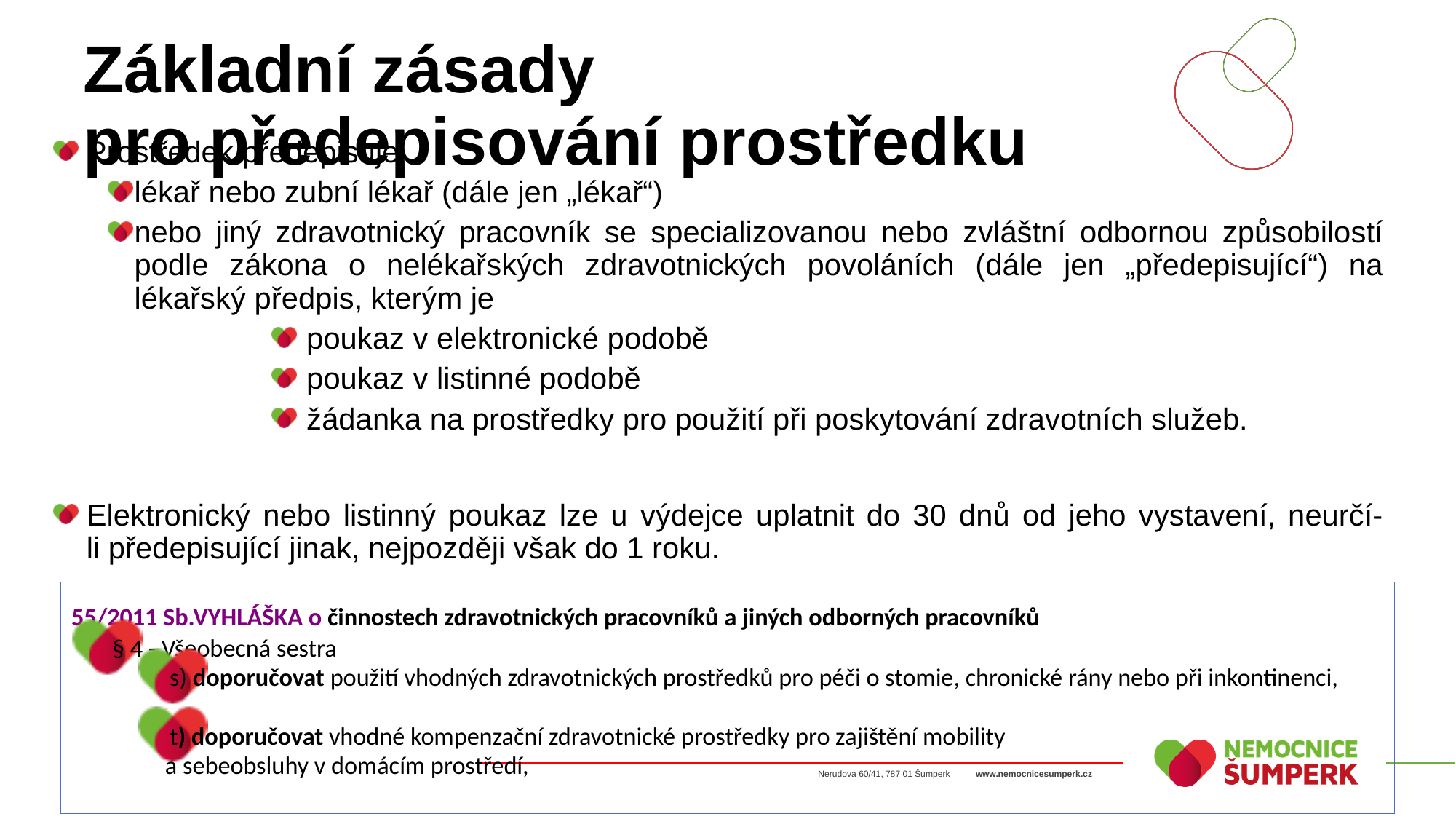

# Základní zásady pro předepisování prostředku
Prostředek předepisuje
lékař nebo zubní lékař (dále jen „lékař“)
nebo jiný zdravotnický pracovník se specializovanou nebo zvláštní odbornou způsobilostí podle zákona o nelékařských zdravotnických povoláních (dále jen „předepisující“) na lékařský předpis, kterým je
 poukaz v elektronické podobě
 poukaz v listinné podobě
 žádanka na prostředky pro použití při poskytování zdravotních služeb.

Elektronický nebo listinný poukaz lze u výdejce uplatnit do 30 dnů od jeho vystavení, neurčí-li předepisující jinak, nejpozději však do 1 roku.

55/2011 Sb.VYHLÁŠKA o činnostech zdravotnických pracovníků a jiných odborných pracovníků
§ 4 - Všeobecná sestra
s) doporučovat použití vhodných zdravotnických prostředků pro péči o stomie, chronické rány nebo při inkontinenci,

t) doporučovat vhodné kompenzační zdravotnické prostředky pro zajištění mobility
     a sebeobsluhy v domácím prostředí,